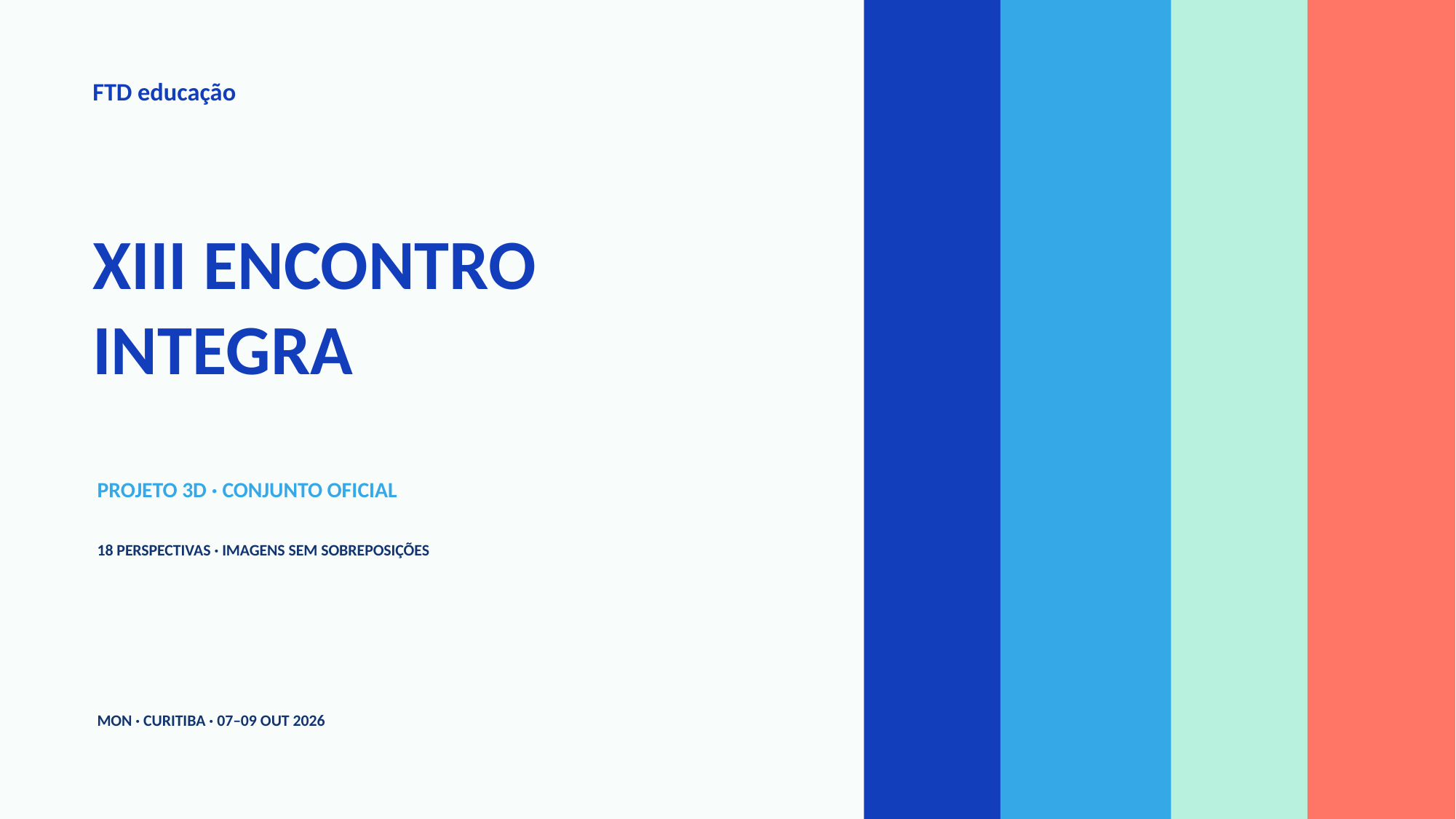

FTD educação
XIII ENCONTRO
INTEGRA
PROJETO 3D · CONJUNTO OFICIAL
18 PERSPECTIVAS · IMAGENS SEM SOBREPOSIÇÕES
MON · CURITIBA · 07–09 OUT 2026